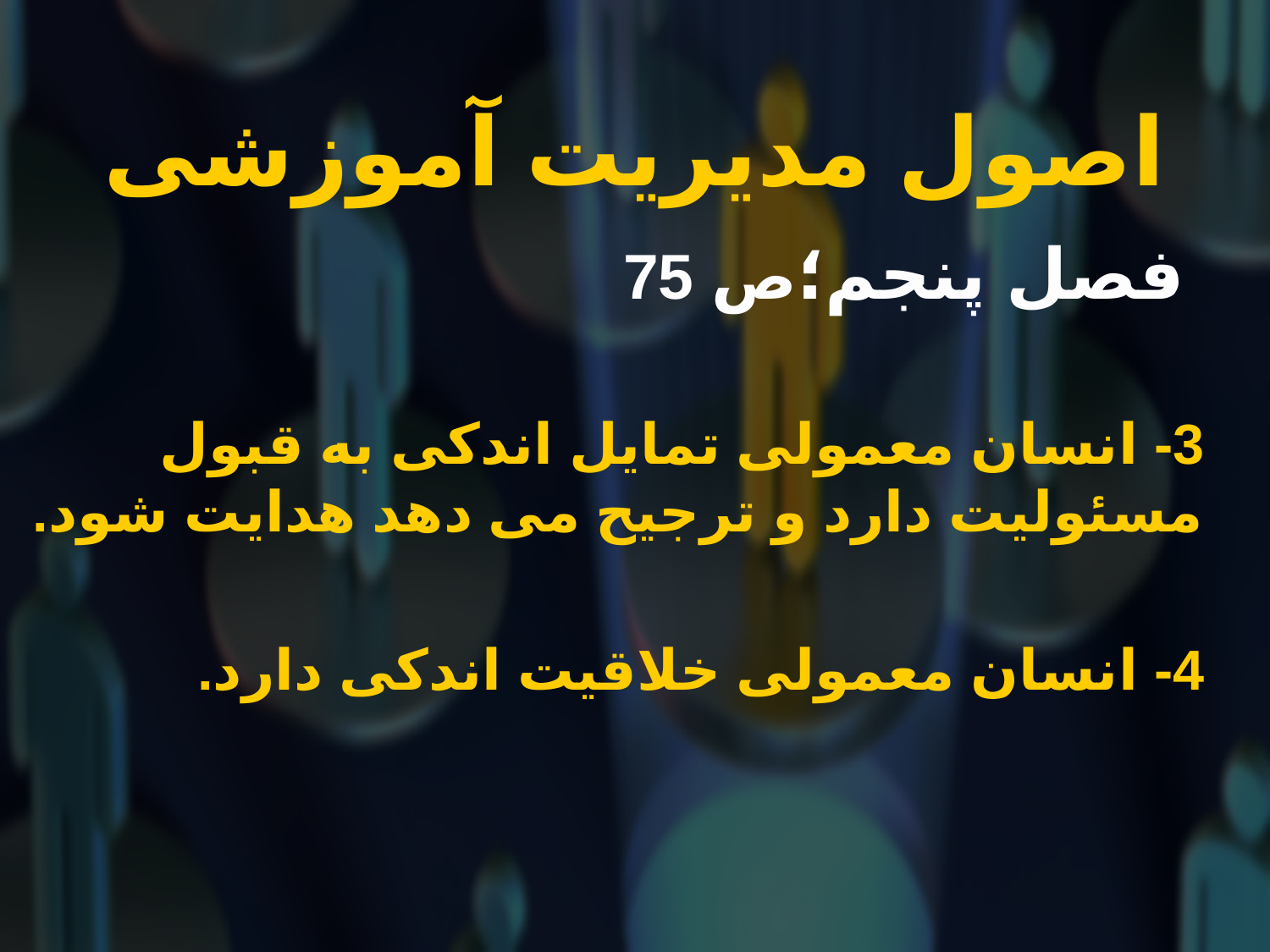

# اصول مدیریت آموزشی
 فصل پنجم؛ص 75

3- انسان معمولی تمایل اندکی به قبول مسئولیت دارد و ترجیح می دهد هدایت شود.

4- انسان معمولی خلاقیت اندکی دارد.